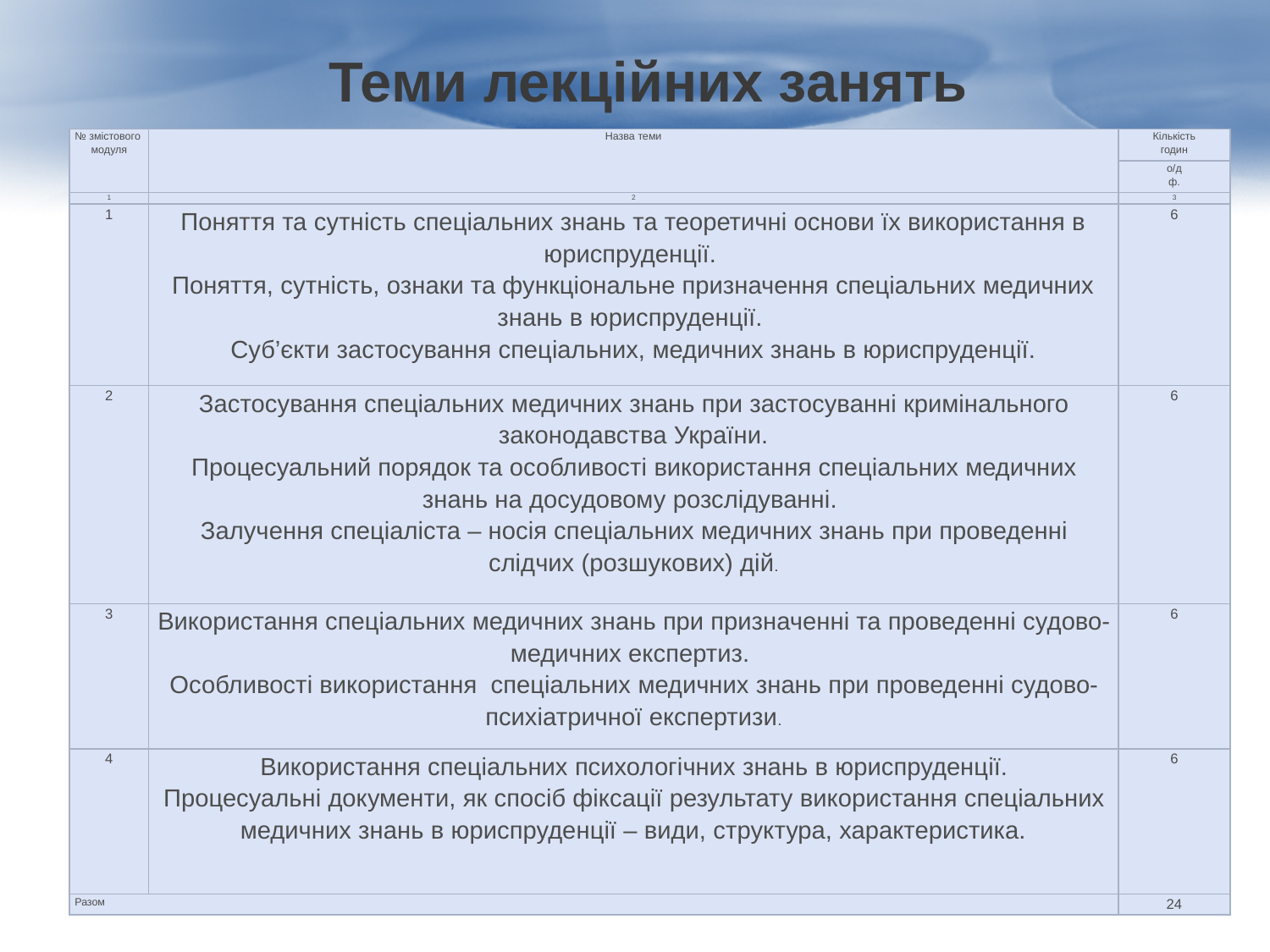

Теми лекційних занять
| № змістового модуля | Назва теми | Кількість годин |
| --- | --- | --- |
|  |  | о/д ф. |
| 1 | 2 | 3 |
| 1 | Поняття та сутність спеціальних знань та теоретичні основи їх використання в юриспруденції. Поняття, сутність, ознаки та функціональне призначення спеціальних медичних знань в юриспруденції. Суб’єкти застосування спеціальних, медичних знань в юриспруденції. | 6 |
| 2 | Застосування спеціальних медичних знань при застосуванні кримінального законодавства України. Процесуальний порядок та особливості використання спеціальних медичних знань на досудовому розслідуванні. Залучення спеціаліста – носія спеціальних медичних знань при проведенні слідчих (розшукових) дій. | 6 |
| 3 | Використання спеціальних медичних знань при призначенні та проведенні судово-медичних експертиз. Особливості використання спеціальних медичних знань при проведенні судово-психіатричної експертизи. | 6 |
| 4 | Використання спеціальних психологічних знань в юриспруденції. Процесуальні документи, як спосіб фіксації результату використання спеціальних медичних знань в юриспруденції – види, структура, характеристика. | 6 |
| Разом |  | 24 |